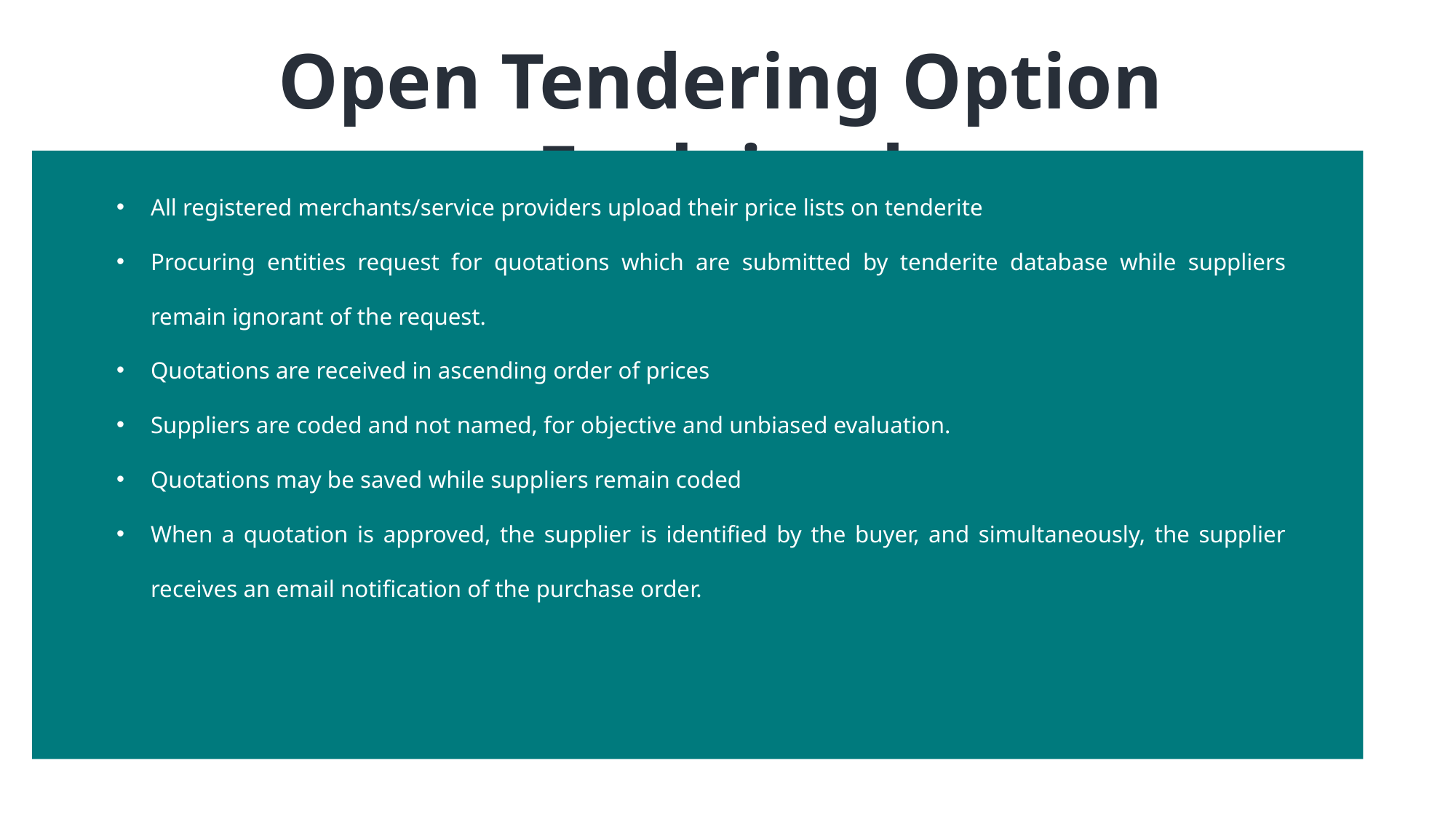

Open Tendering Option Explained

All registered merchants/service providers upload their price lists on tenderite
Procuring entities request for quotations which are submitted by tenderite database while suppliers remain ignorant of the request.
Quotations are received in ascending order of prices
Suppliers are coded and not named, for objective and unbiased evaluation.
Quotations may be saved while suppliers remain coded
When a quotation is approved, the supplier is identified by the buyer, and simultaneously, the supplier receives an email notification of the purchase order.